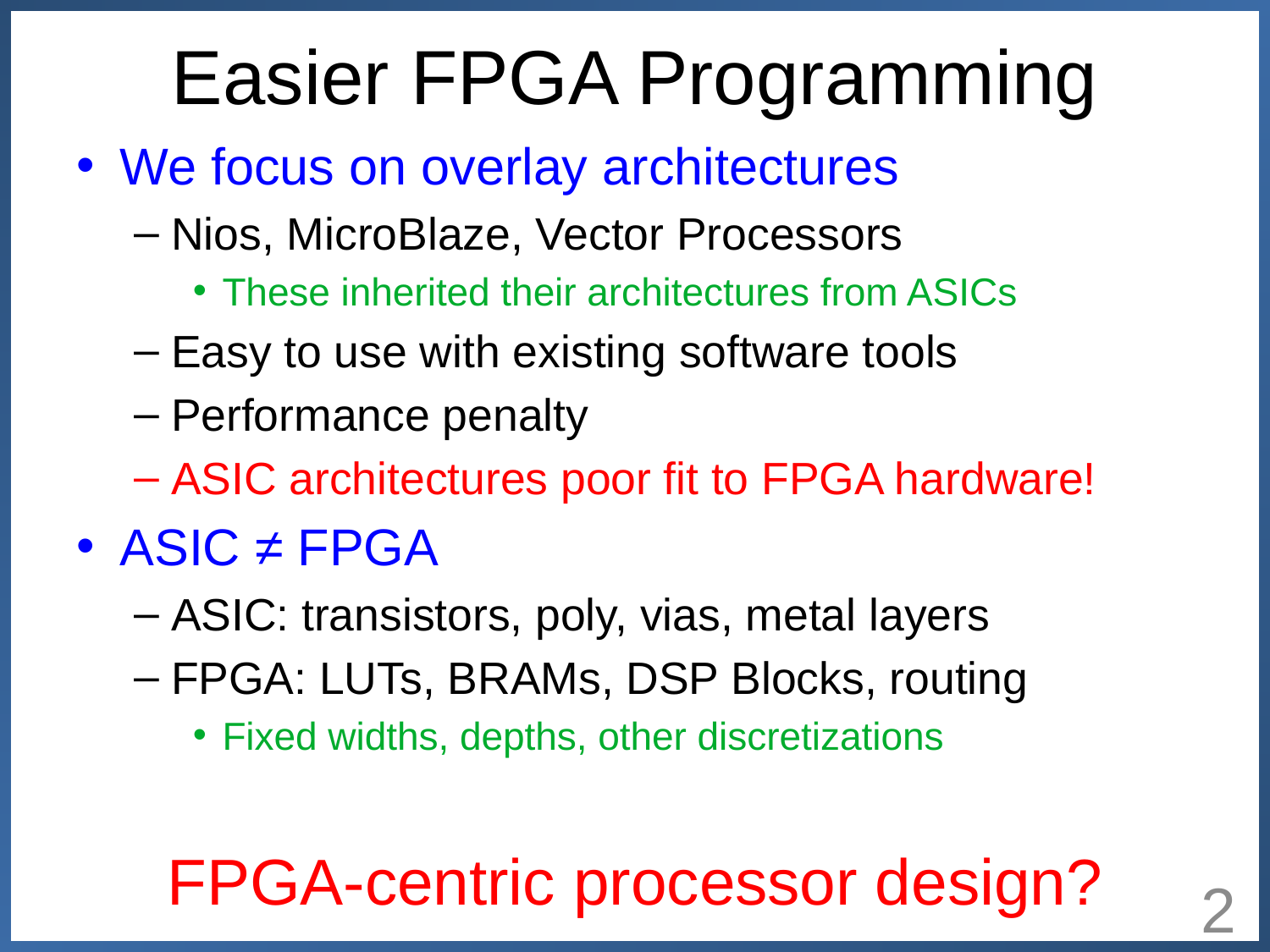

# Easier FPGA Programming
We focus on overlay architectures
Nios, MicroBlaze, Vector Processors
These inherited their architectures from ASICs
Easy to use with existing software tools
Performance penalty
ASIC architectures poor fit to FPGA hardware!
ASIC ≠ FPGA
ASIC: transistors, poly, vias, metal layers
FPGA: LUTs, BRAMs, DSP Blocks, routing
Fixed widths, depths, other discretizations

FPGA-centric processor design?

2